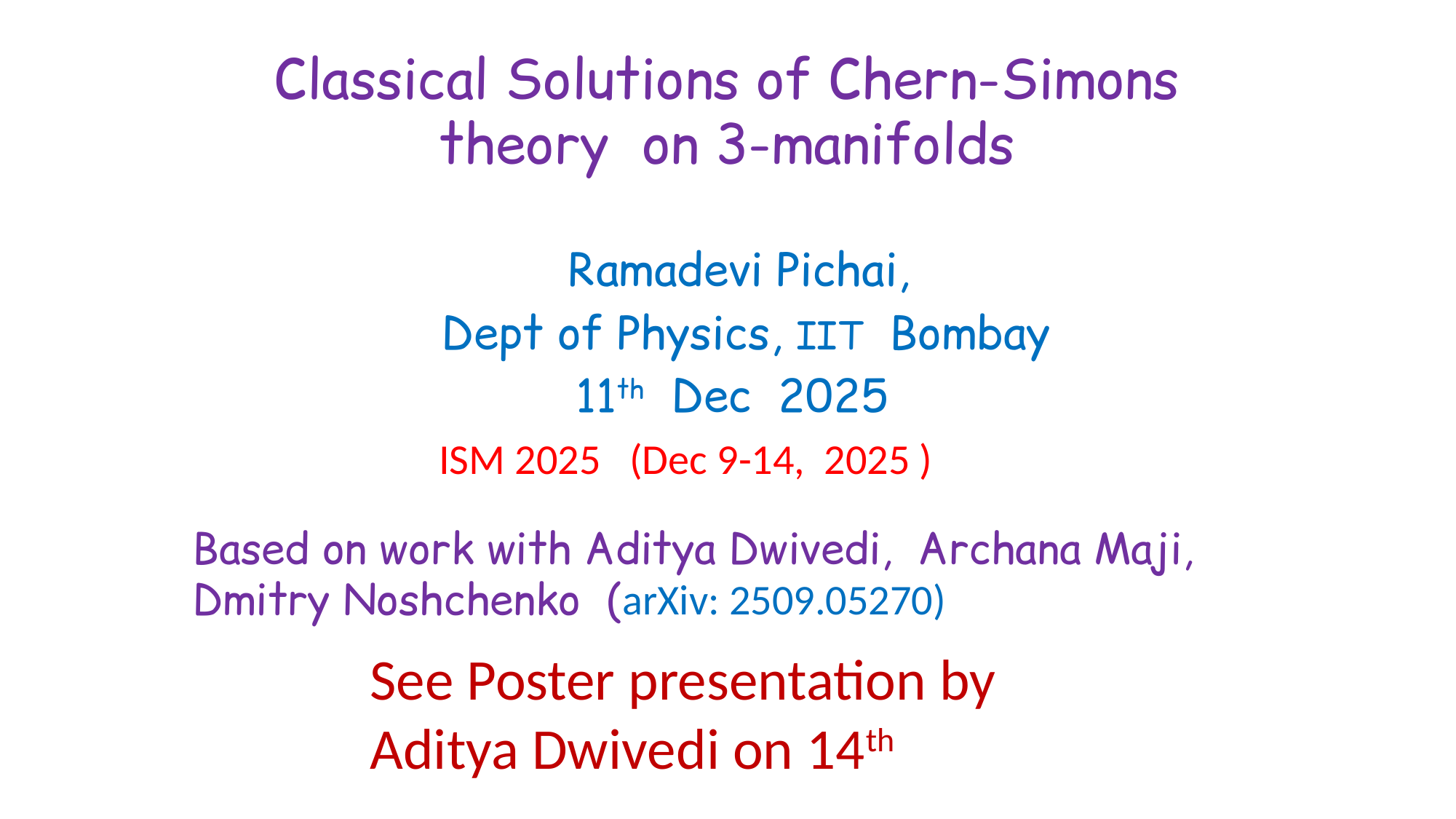

# Classical Solutions of Chern-Simons theory  on 3-manifolds
Ramadevi Pichai,
Dept of Physics, IIT  Bombay
11th  Dec  2025

ISM 2025   (Dec 9-14,  2025 )

Based on work with Aditya Dwivedi,  Archana Maji, Dmitry Noshchenko  (arXiv: 2509.05270)
See Poster presentation by Aditya Dwivedi on 14th